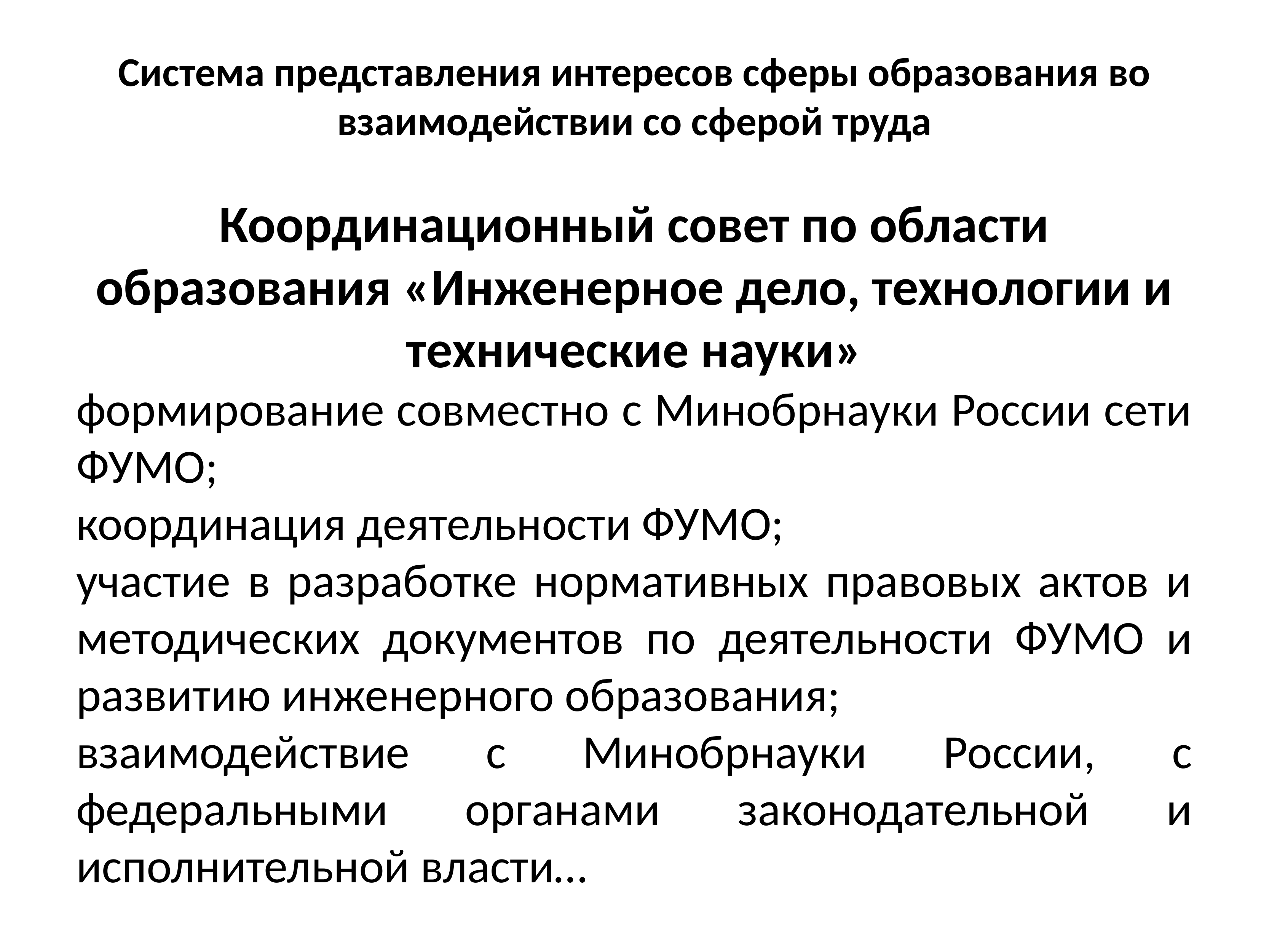

# Система представления интересов сферы образования во взаимодействии со сферой труда
Координационный совет по области образования «Инженерное дело, технологии и технические науки»
формирование совместно с Минобрнауки России сети ФУМО;
координация деятельности ФУМО;
участие в разработке нормативных правовых актов и методических документов по деятельности ФУМО и развитию инженерного образования;
взаимодействие с Минобрнауки России, с федеральными органами законодательной и исполнительной власти…